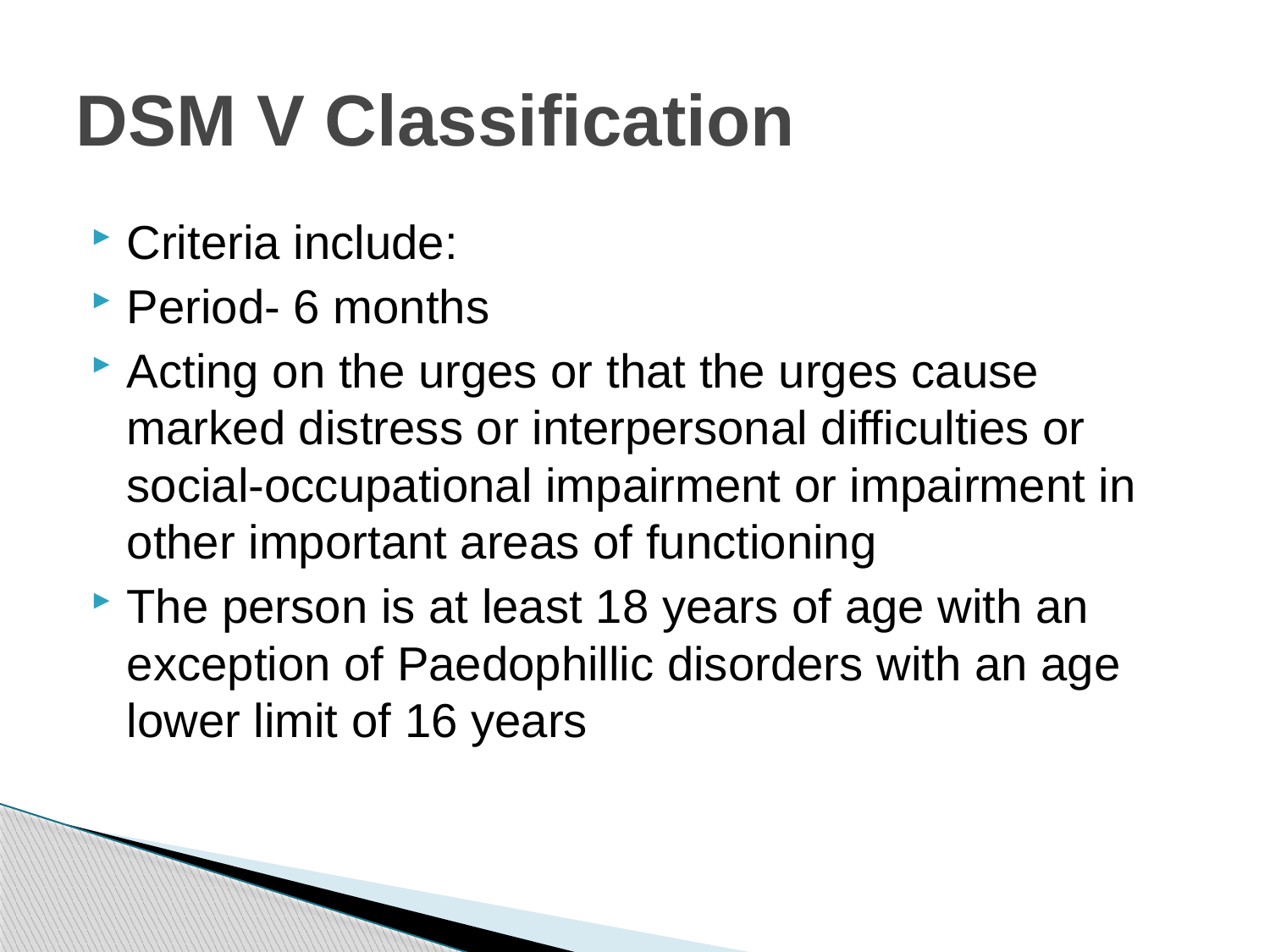

# DSM V Classification
Criteria include:
Period- 6 months
Acting on the urges or that the urges cause marked distress or interpersonal difficulties or social-occupational impairment or impairment in other important areas of functioning
The person is at least 18 years of age with an exception of Paedophillic disorders with an age lower limit of 16 years